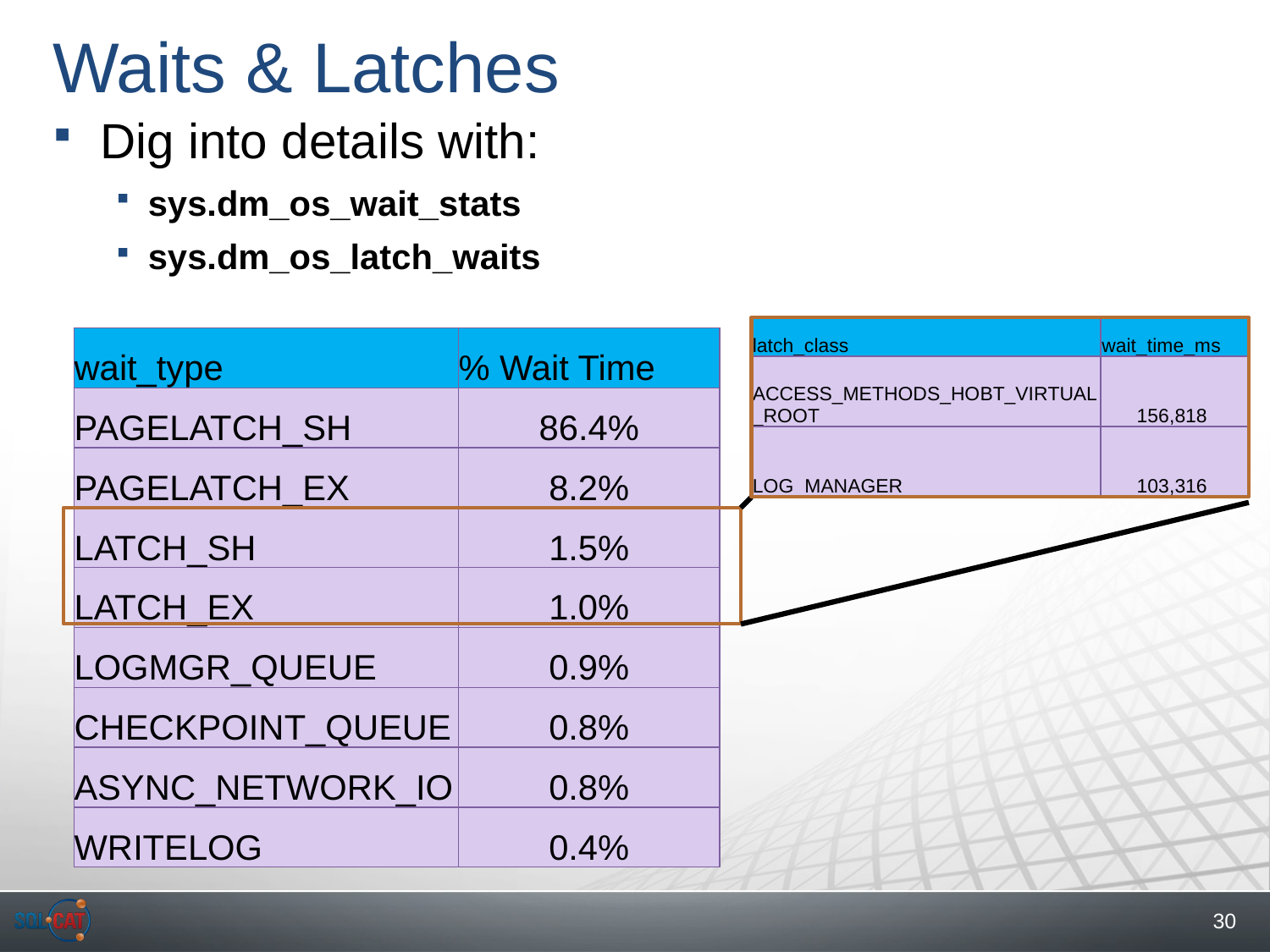

# Waits & Latches
Dig into details with:
sys.dm_os_wait_stats
sys.dm_os_latch_waits

| latch\_class | wait\_time\_ms |
| --- | --- |
| ACCESS\_METHODS\_HOBT\_VIRTUAL\_ROOT | 156,818 |
| LOG\_MANAGER | 103,316 |

| wait\_type | % Wait Time |
| --- | --- |
| PAGELATCH\_SH | 86.4% |
| PAGELATCH\_EX | 8.2% |
| LATCH\_SH | 1.5% |
| LATCH\_EX | 1.0% |
| LOGMGR\_QUEUE | 0.9% |
| CHECKPOINT\_QUEUE | 0.8% |
| ASYNC\_NETWORK\_IO | 0.8% |
| WRITELOG | 0.4% |